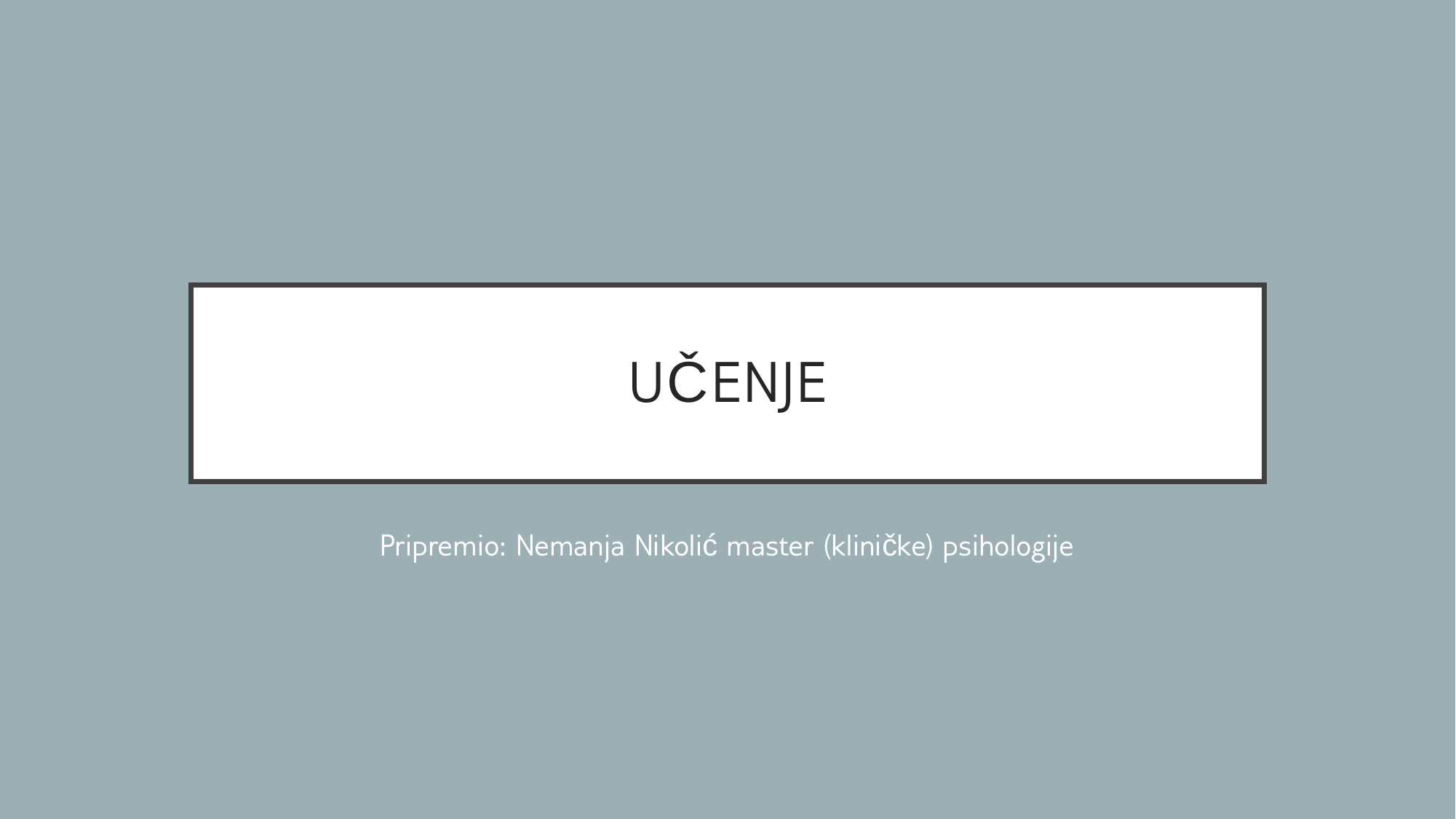

# Učenje
Pripremio: Nemanja Nikolić master (kliničke) psihologije